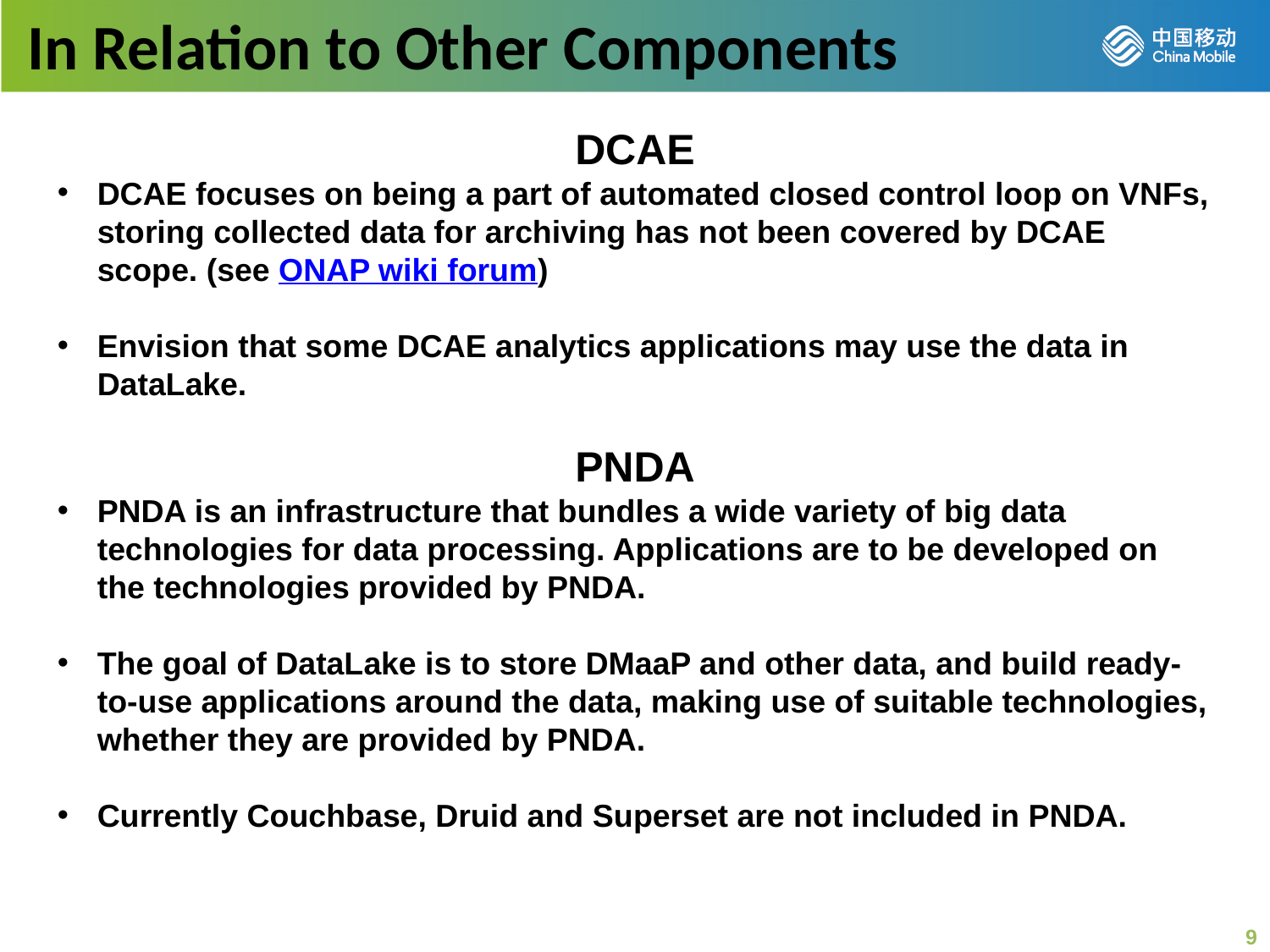

In Relation to Other Components
DCAE
DCAE focuses on being a part of automated closed control loop on VNFs, storing collected data for archiving has not been covered by DCAE scope. (see ONAP wiki forum)

Envision that some DCAE analytics applications may use the data in DataLake.

PNDA
PNDA is an infrastructure that bundles a wide variety of big data technologies for data processing. Applications are to be developed on the technologies provided by PNDA.

The goal of DataLake is to store DMaaP and other data, and build ready-to-use applications around the data, making use of suitable technologies, whether they are provided by PNDA.

Currently Couchbase, Druid and Superset are not included in PNDA.